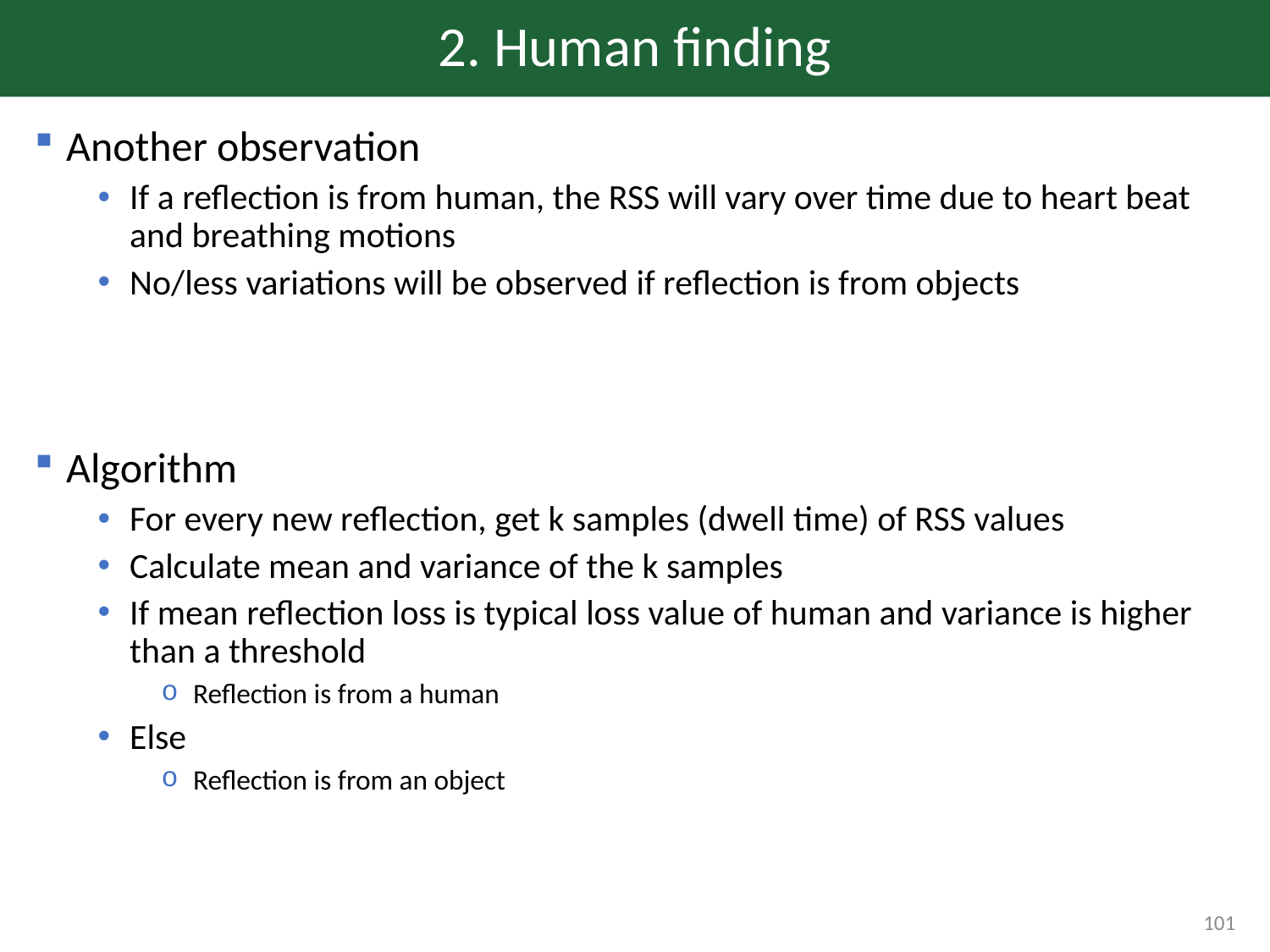

# 2. Human finding
Another observation
If a reflection is from human, the RSS will vary over time due to heart beat and breathing motions
No/less variations will be observed if reflection is from objects

Algorithm
For every new reflection, get k samples (dwell time) of RSS values
Calculate mean and variance of the k samples
If mean reflection loss is typical loss value of human and variance is higher than a threshold
Reflection is from a human
Else
Reflection is from an object

101